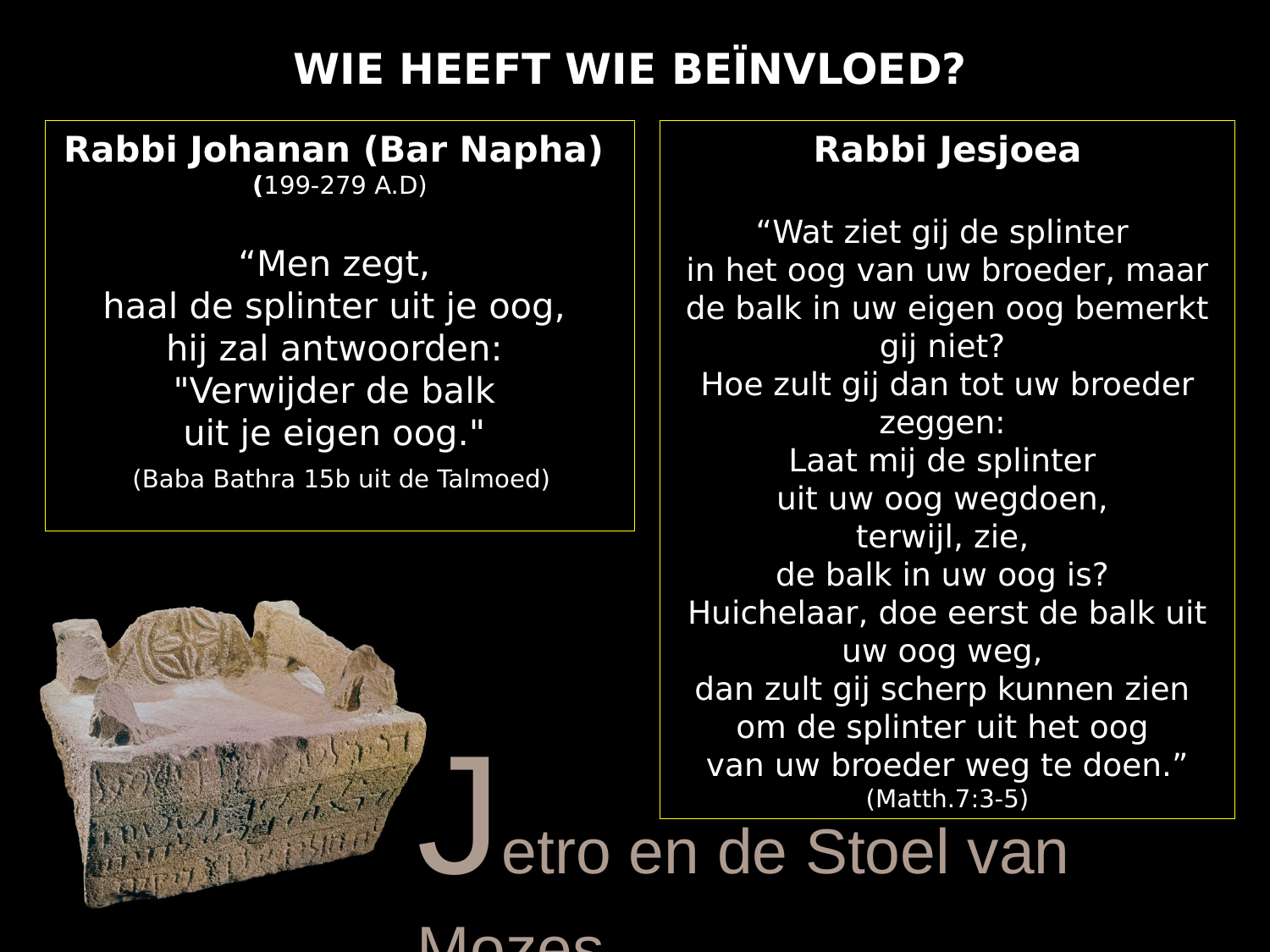

WIE HEEFT WIE BEÏNVLOED?
Rabbi Johanan (Bar Napha)
(199-279 A.D)

“Men zegt,
haal de splinter uit je oog,
hij zal antwoorden:
"Verwijder de balk
uit je eigen oog."
 (Baba Bathra 15b uit de Talmoed)

Rabbi Jesjoea

“Wat ziet gij de splinter
in het oog van uw broeder, maar de balk in uw eigen oog bemerkt gij niet?
Hoe zult gij dan tot uw broeder zeggen:
Laat mij de splinter
uit uw oog wegdoen,
terwijl, zie,
de balk in uw oog is?
Huichelaar, doe eerst de balk uit uw oog weg,
dan zult gij scherp kunnen zien
om de splinter uit het oog
van uw broeder weg te doen.”
(Matth.7:3-5)